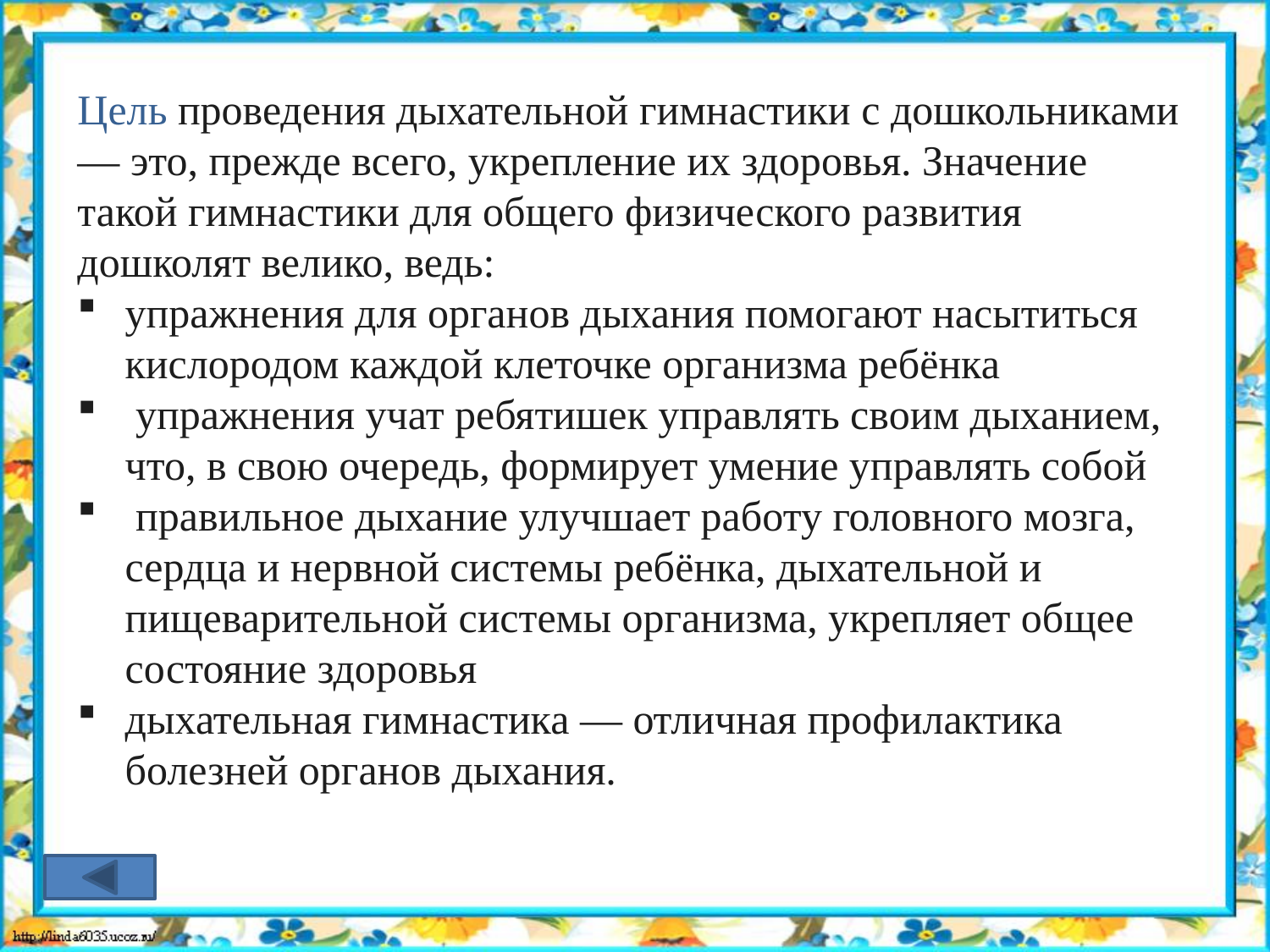

Цель проведения дыхательной гимнастики с дошкольниками — это, прежде всего, укрепление их здоровья. Значение такой гимнастики для общего физического развития дошколят велико, ведь:
упражнения для органов дыхания помогают насытиться кислородом каждой клеточке организма ребёнка
 упражнения учат ребятишек управлять своим дыханием, что, в свою очередь, формирует умение управлять собой
 правильное дыхание улучшает работу головного мозга, сердца и нервной системы ребёнка, дыхательной и пищеварительной системы организма, укрепляет общее состояние здоровья
дыхательная гимнастика — отличная профилактика болезней органов дыхания.